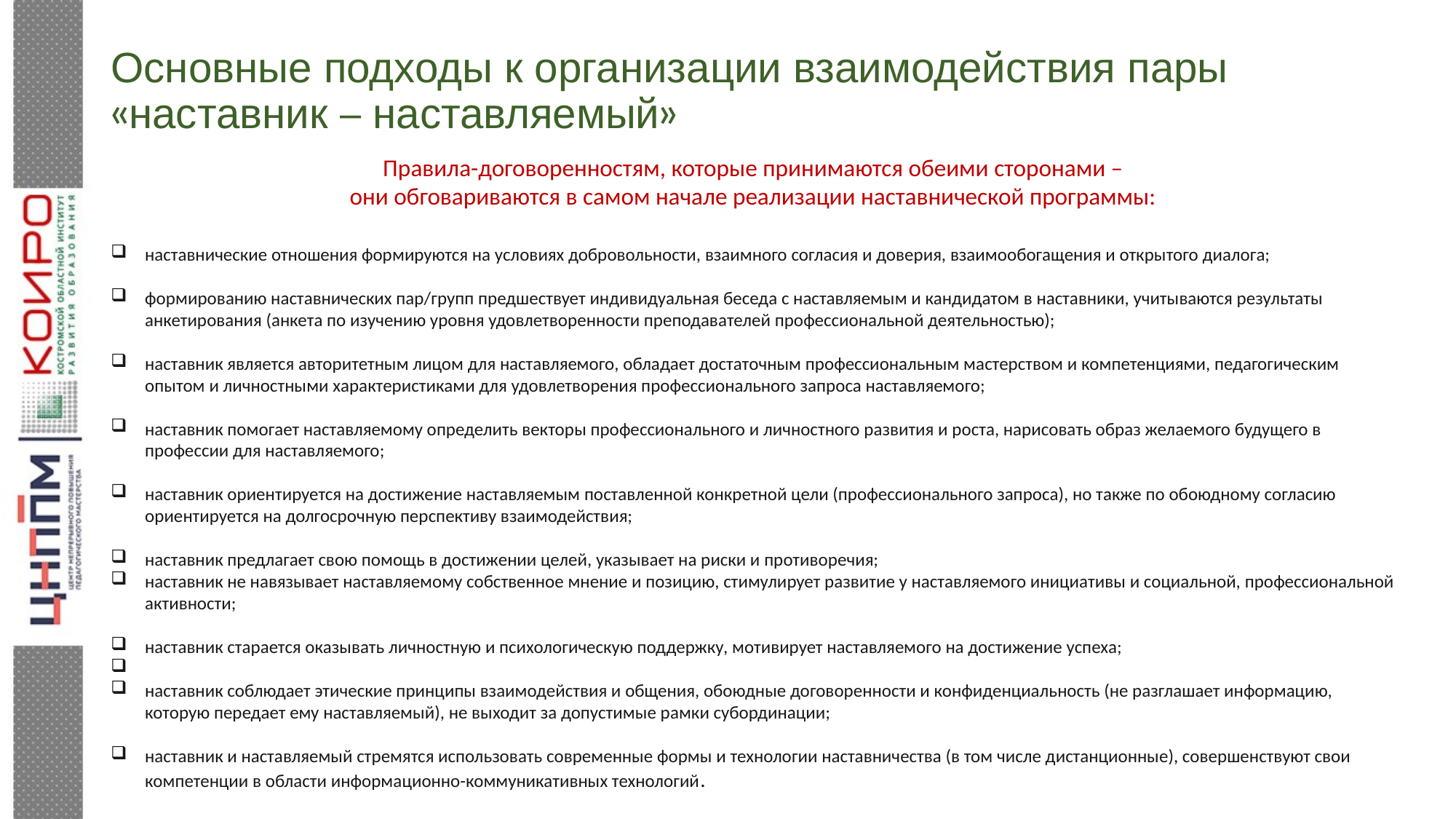

# Основные подходы к организации взаимодействия пары «наставник – наставляемый»
Правила-договоренностям, которые принимаются обеими сторонами –
они обговариваются в самом начале реализации наставнической программы:

наставнические отношения формируются на условиях добровольности, взаимного согласия и доверия, взаимообогащения и открытого диалога;

формированию наставнических пар/групп предшествует индивидуальная беседа с наставляемым и кандидатом в наставники, учитываются результаты анкетирования (анкета по изучению уровня удовлетворенности преподавателей профессиональной деятельностью);

наставник является авторитетным лицом для наставляемого, обладает достаточным профессиональным мастерством и компетенциями, педагогическим опытом и личностными характеристиками для удовлетворения профессионального запроса наставляемого;

наставник помогает наставляемому определить векторы профессионального и личностного развития и роста, нарисовать образ желаемого будущего в профессии для наставляемого;

наставник ориентируется на достижение наставляемым поставленной конкретной цели (профессионального запроса), но также по обоюдному согласию ориентируется на долгосрочную перспективу взаимодействия;

наставник предлагает свою помощь в достижении целей, указывает на риски и противоречия;
наставник не навязывает наставляемому собственное мнение и позицию, стимулирует развитие у наставляемого инициативы и социальной, профессиональной активности;

наставник старается оказывать личностную и психологическую поддержку, мотивирует наставляемого на достижение успеха;

наставник соблюдает этические принципы взаимодействия и общения, обоюдные договоренности и конфиденциальность (не разглашает информацию, которую передает ему наставляемый), не выходит за допустимые рамки субординации;

наставник и наставляемый стремятся использовать современные формы и технологии наставничества (в том числе дистанционные), совершенствуют свои компетенции в области информационно-коммуникативных технологий.